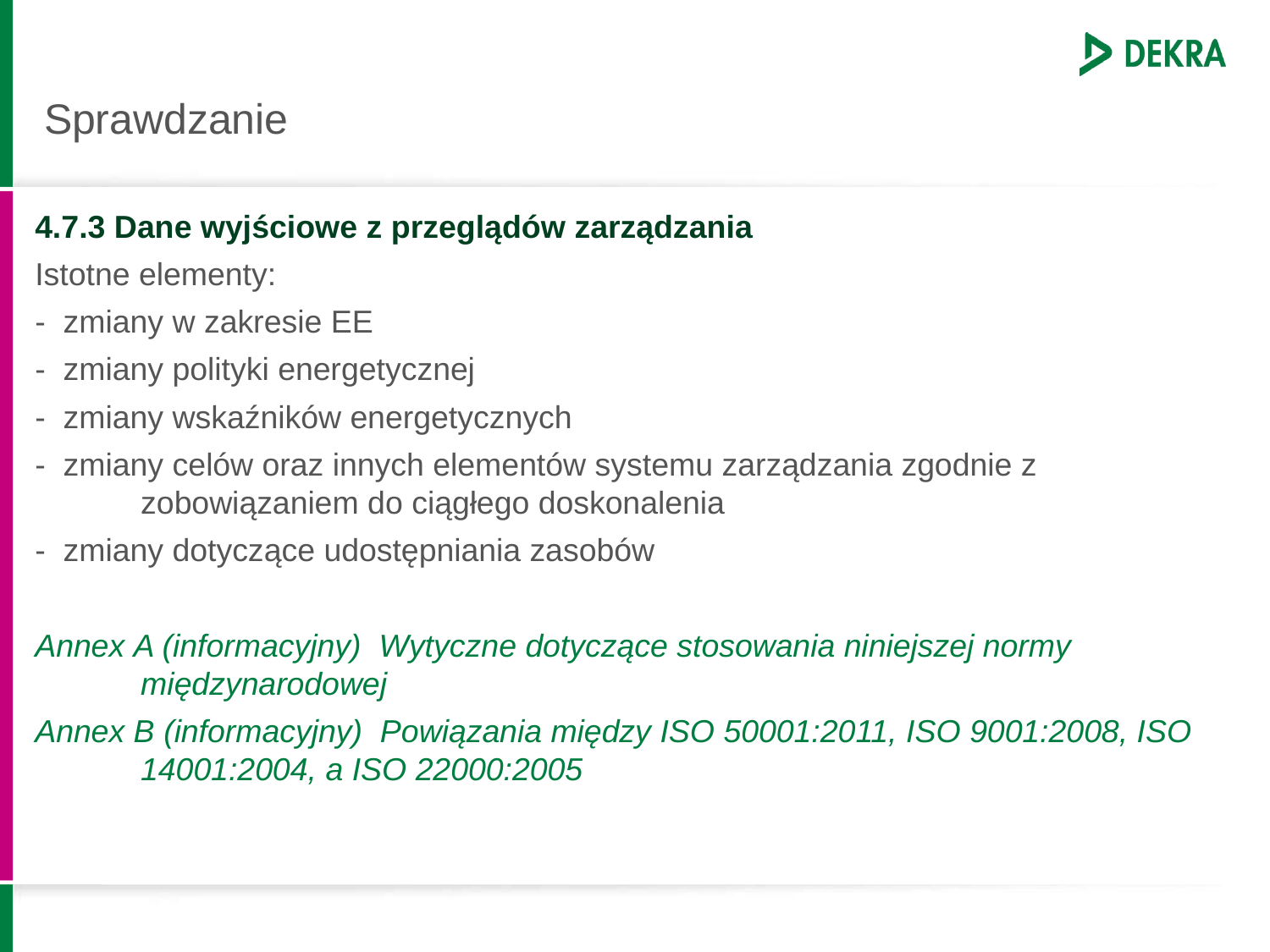

# Sprawdzanie
4.7.3 Dane wyjściowe z przeglądów zarządzania
Istotne elementy:
-  zmiany w zakresie EE
-  zmiany polityki energetycznej
-  zmiany wskaźników energetycznych
-  zmiany celów oraz innych elementów systemu zarządzania zgodnie z zobowiązaniem do ciągłego doskonalenia
-  zmiany dotyczące udostępniania zasobów

Annex A (informacyjny)  Wytyczne dotyczące stosowania niniejszej normy międzynarodowej
Annex B (informacyjny)  Powiązania między ISO 50001:2011, ISO 9001:2008, ISO 14001:2004, a ISO 22000:2005